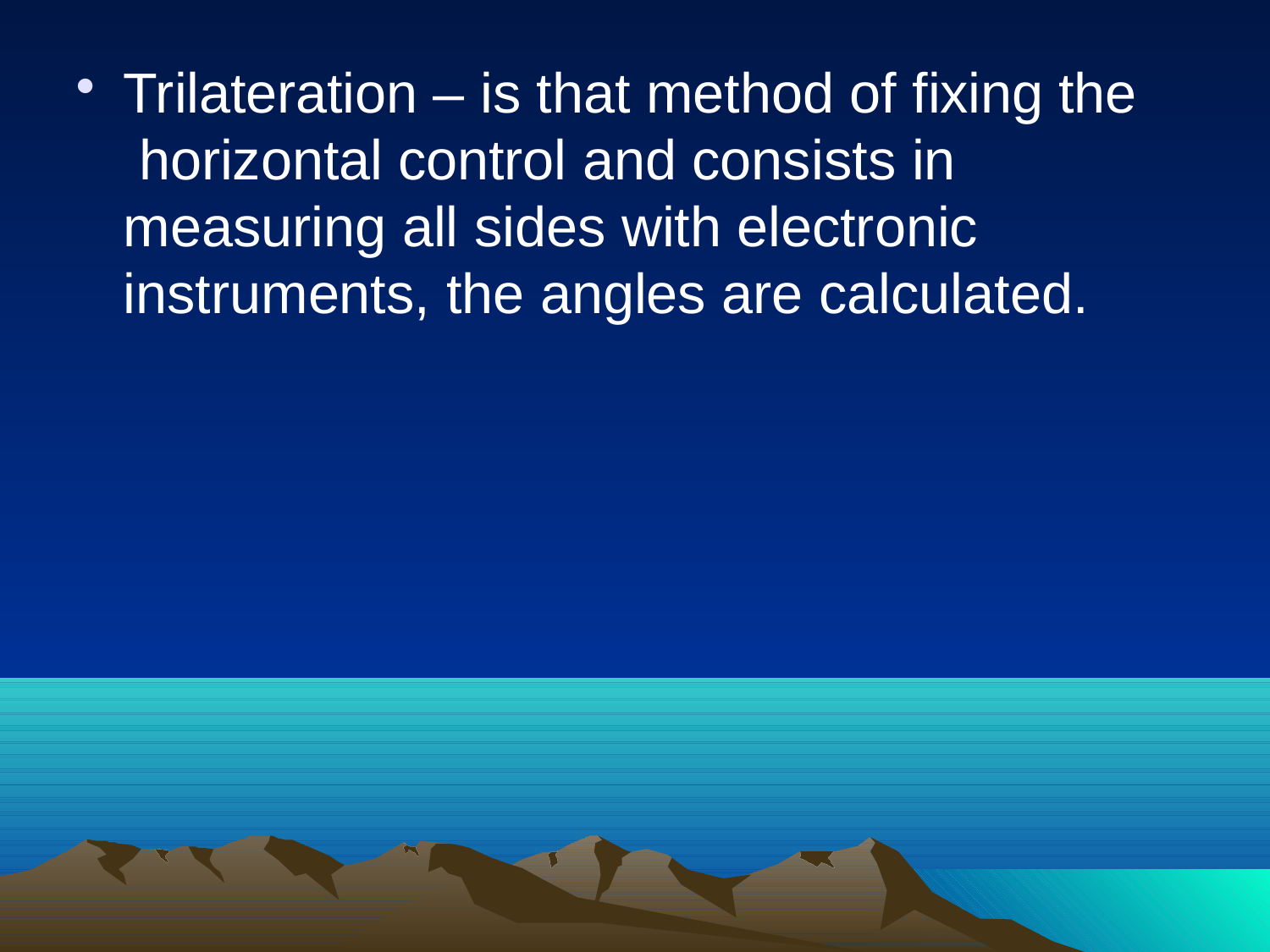

Trilateration – is that method of fixing the  horizontal control and consists in  measuring all sides with electronic  instruments, the angles are calculated.